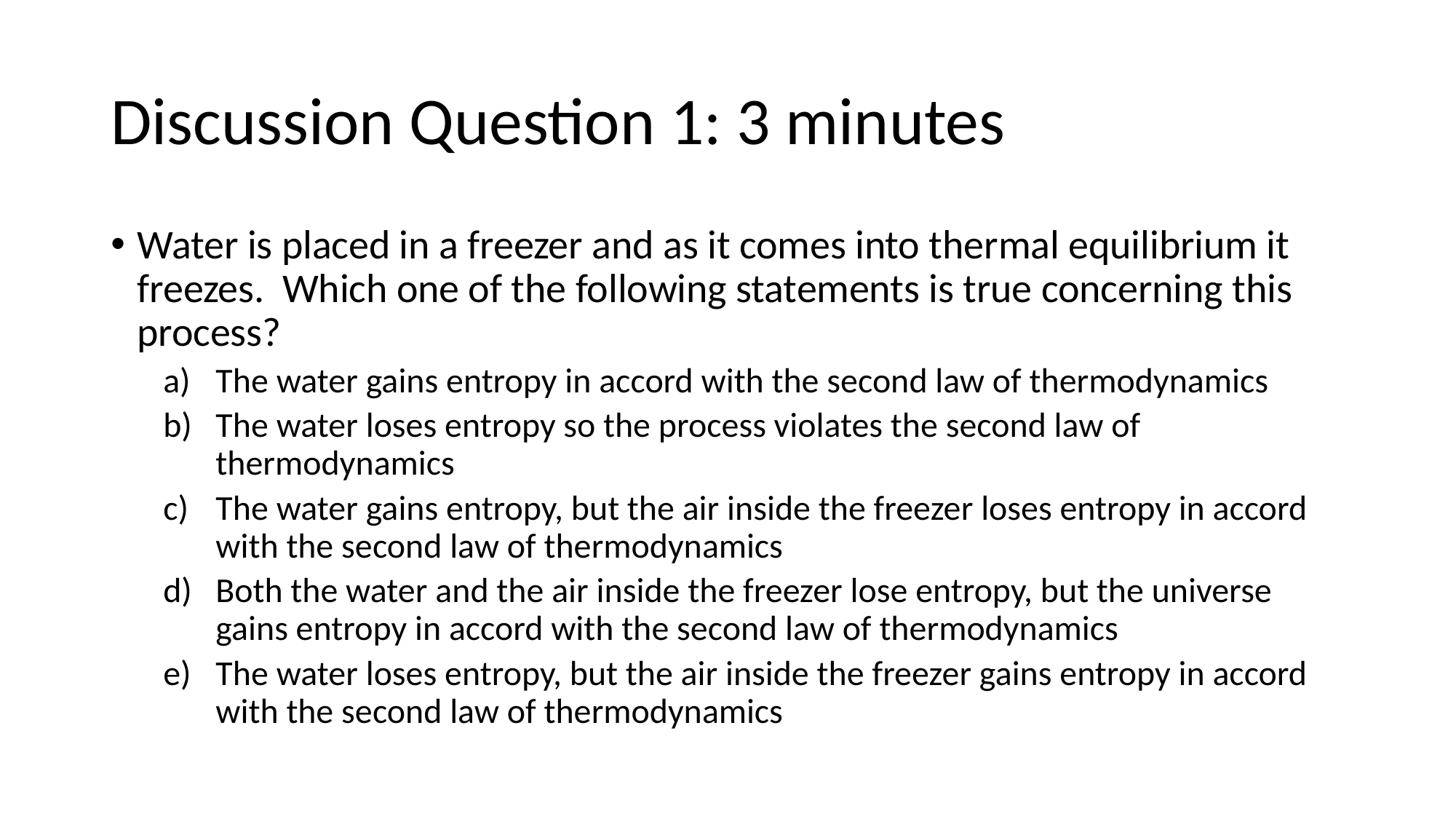

# Discussion Question 1: 3 minutes
Water is placed in a freezer and as it comes into thermal equilibrium it freezes.  Which one of the following statements is true concerning this process?
The water gains entropy in accord with the second law of thermodynamics
The water loses entropy so the process violates the second law of thermodynamics
The water gains entropy, but the air inside the freezer loses entropy in accord with the second law of thermodynamics
Both the water and the air inside the freezer lose entropy, but the universe gains entropy in accord with the second law of thermodynamics
The water loses entropy, but the air inside the freezer gains entropy in accord with the second law of thermodynamics